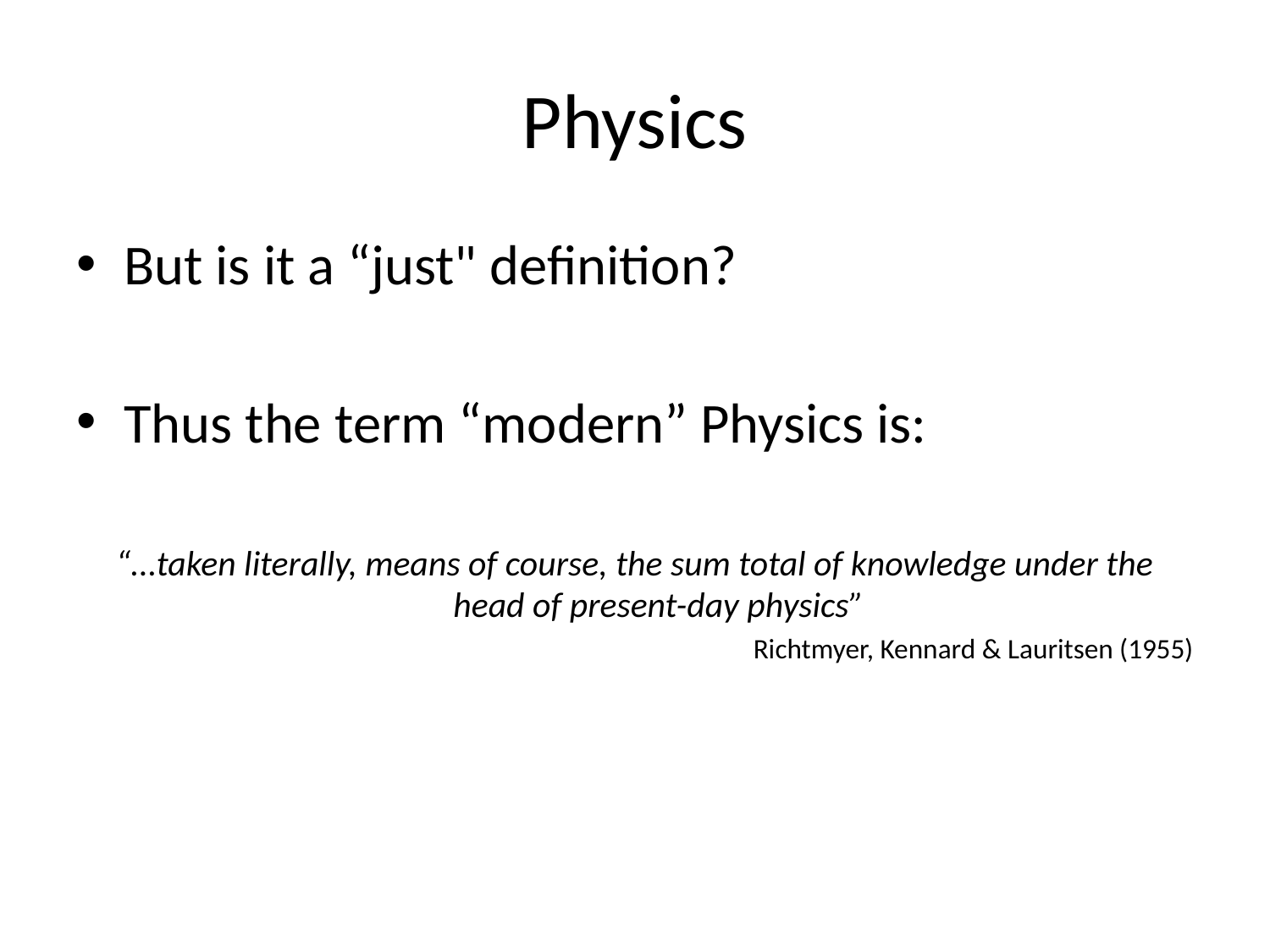

# Physics
But is it a “just" definition?

Thus the term “modern” Physics is:

“...taken literally, means of course, the sum total of knowledge under the head of present-day physics”
Richtmyer, Kennard & Lauritsen (1955)